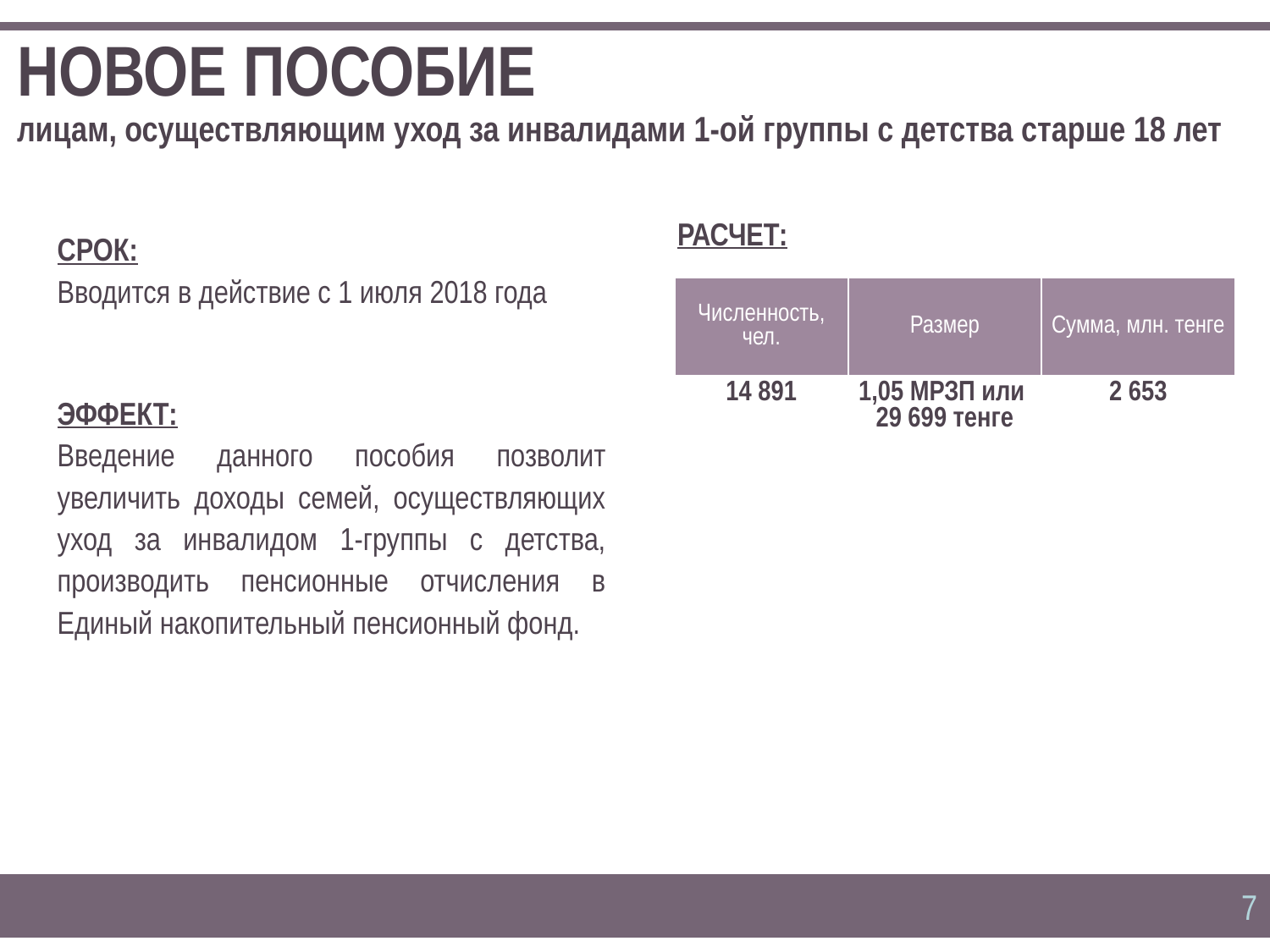

НОВОЕ ПОСОБИЕ
лицам, осуществляющим уход за инвалидами 1-ой группы с детства старше 18 лет
РАСЧЕТ:
СРОК:
Вводится в действие с 1 июля 2018 года
| Численность, чел. | Размер | Сумма, млн. тенге |
| --- | --- | --- |
| 14 891 | 1,05 МРЗП или 29 699 тенге | 2 653 |
ЭФФЕКТ:
Введение данного пособия позволит увеличить доходы семей, осуществляющих уход за инвалидом 1-группы с детства, производить пенсионные отчисления в Единый накопительный пенсионный фонд.
|  |
| --- |
|  |
| --- |
|  |
| --- |

7